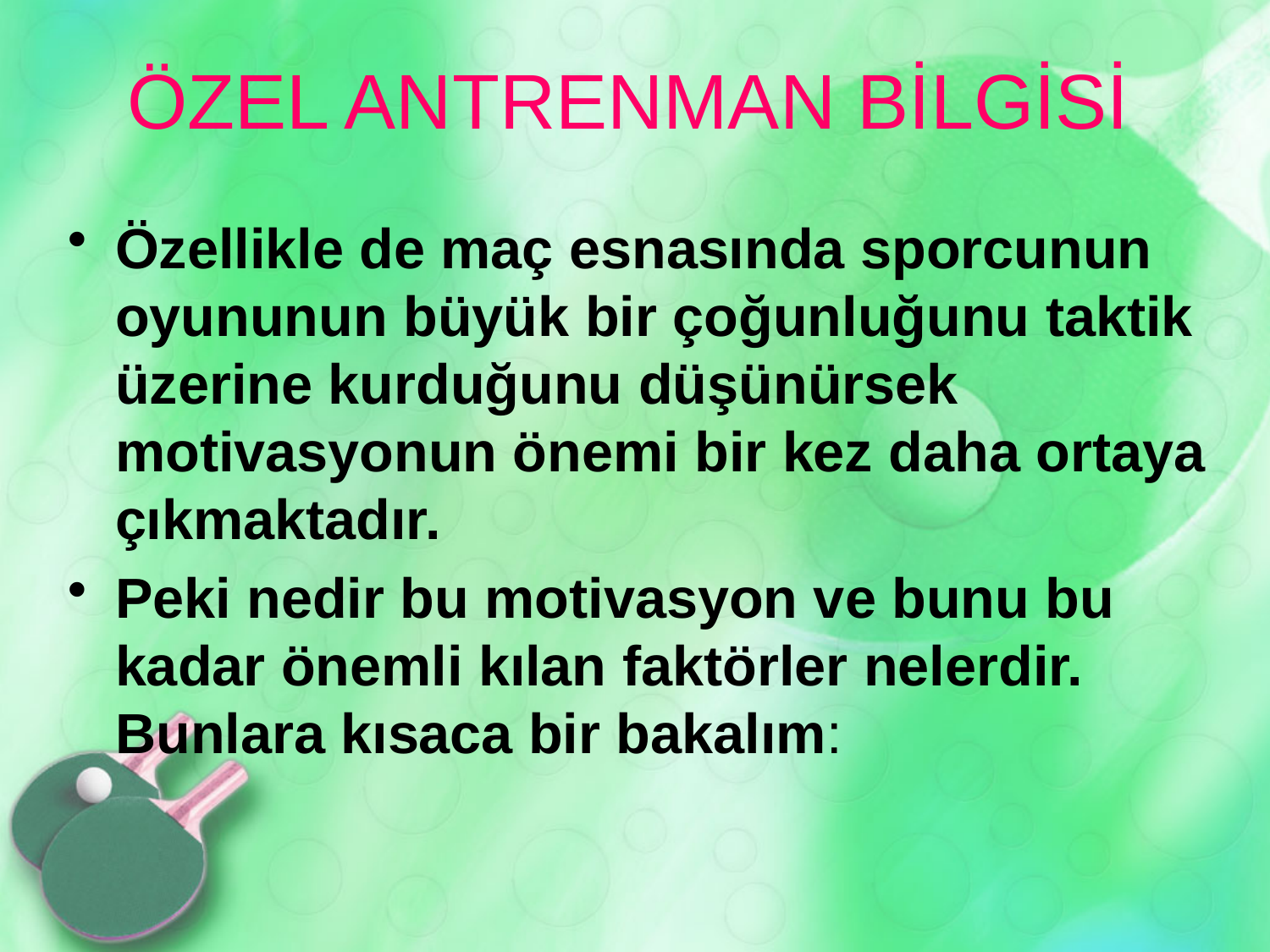

# ÖZEL ANTRENMAN BİLGİSİ
Özellikle de maç esnasında sporcunun oyununun büyük bir çoğunluğunu taktik üzerine kurduğunu düşünürsek motivasyonun önemi bir kez daha ortaya çıkmaktadır.
Peki nedir bu motivasyon ve bunu bu kadar önemli kılan faktörler nelerdir. Bunlara kısaca bir bakalım: